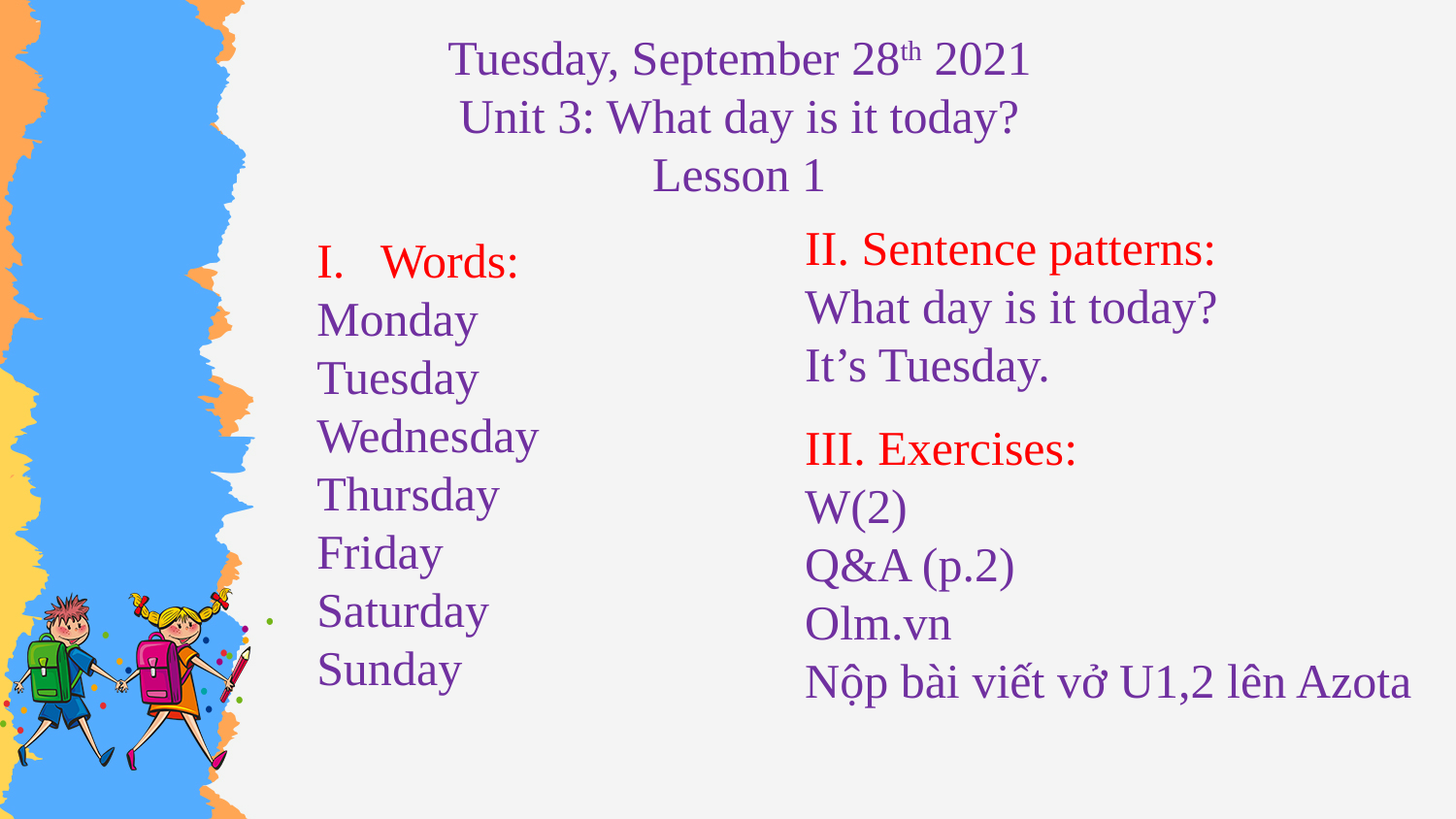

Tuesday, September 28th 2021
Unit 3: What day is it today?
Lesson 1
II. Sentence patterns:
What day is it today?
It’s Tuesday.

Words:
Monday
Tuesday
Wednesday
Thursday
Friday
Saturday
Sunday
III. Exercises:
W(2)
Q&A (p.2)
Olm.vn
Nộp bài viết vở U1,2 lên Azota